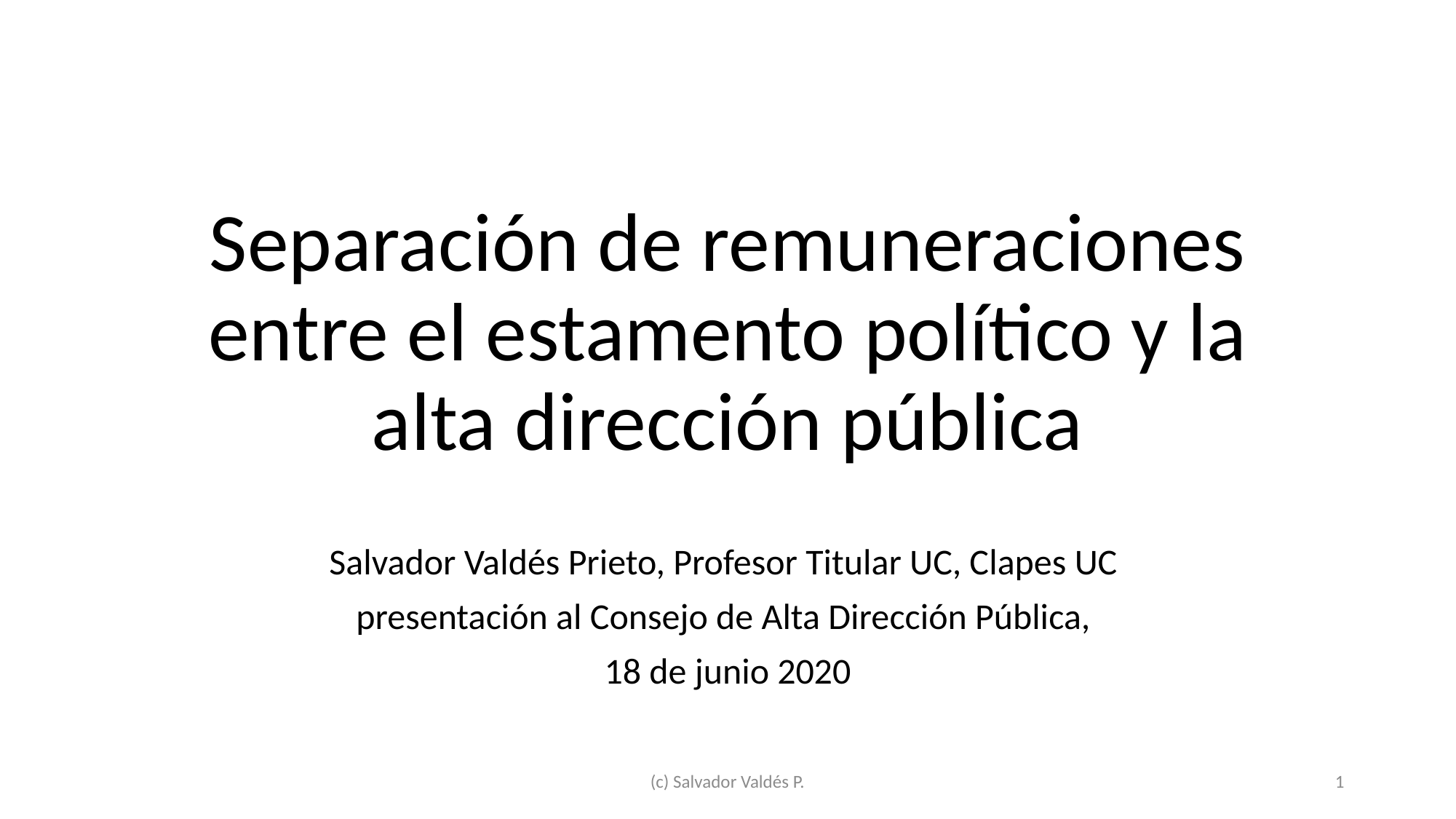

# Separación de remuneraciones entre el estamento político y la alta dirección pública
Salvador Valdés Prieto, Profesor Titular UC, Clapes UC
presentación al Consejo de Alta Dirección Pública,
18 de junio 2020
(c) Salvador Valdés P.
1